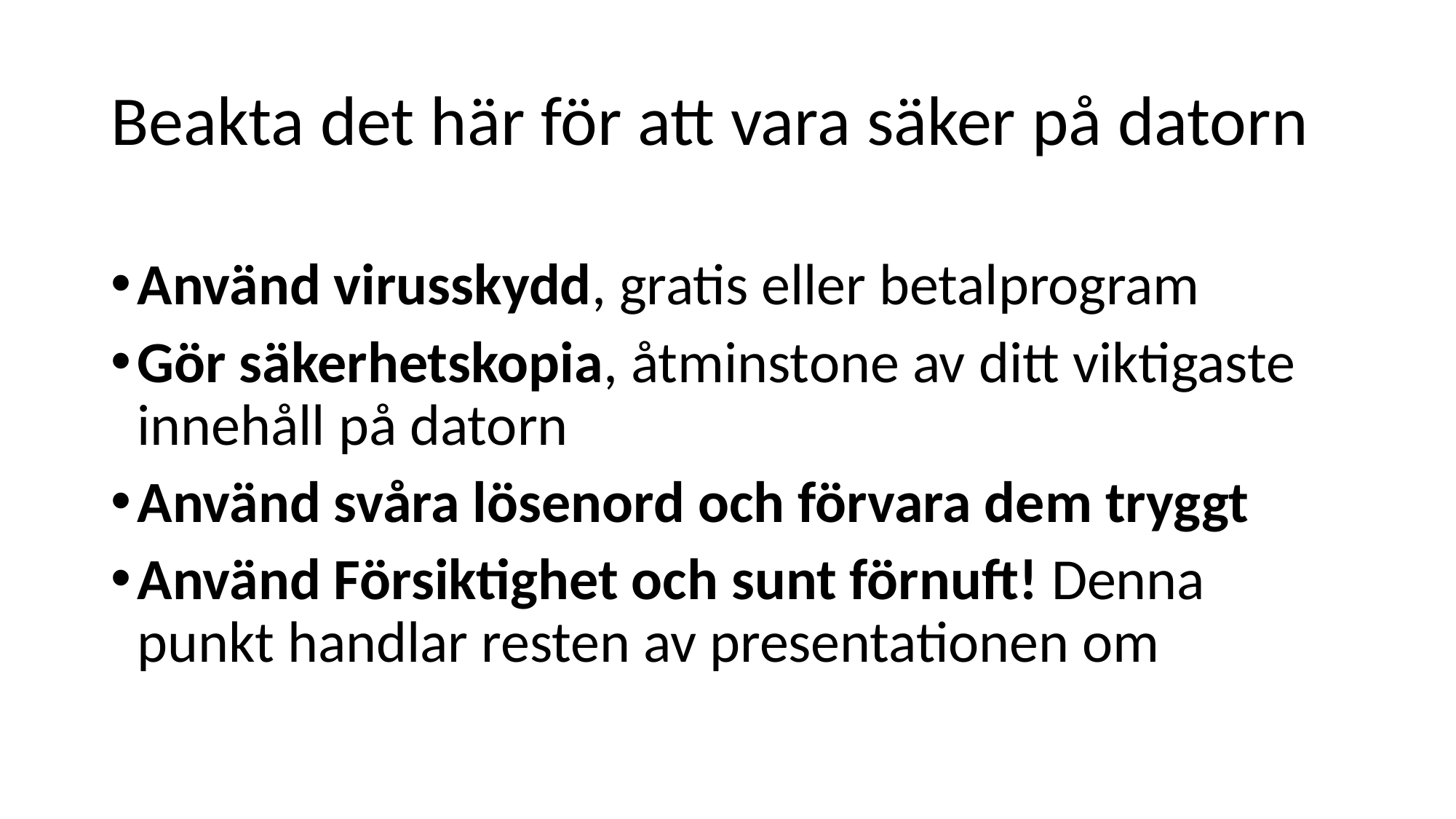

# Beakta det här för att vara säker på datorn
Använd virusskydd, gratis eller betalprogram
Gör säkerhetskopia, åtminstone av ditt viktigaste innehåll på datorn
Använd svåra lösenord och förvara dem tryggt
Använd Försiktighet och sunt förnuft! Denna punkt handlar resten av presentationen om